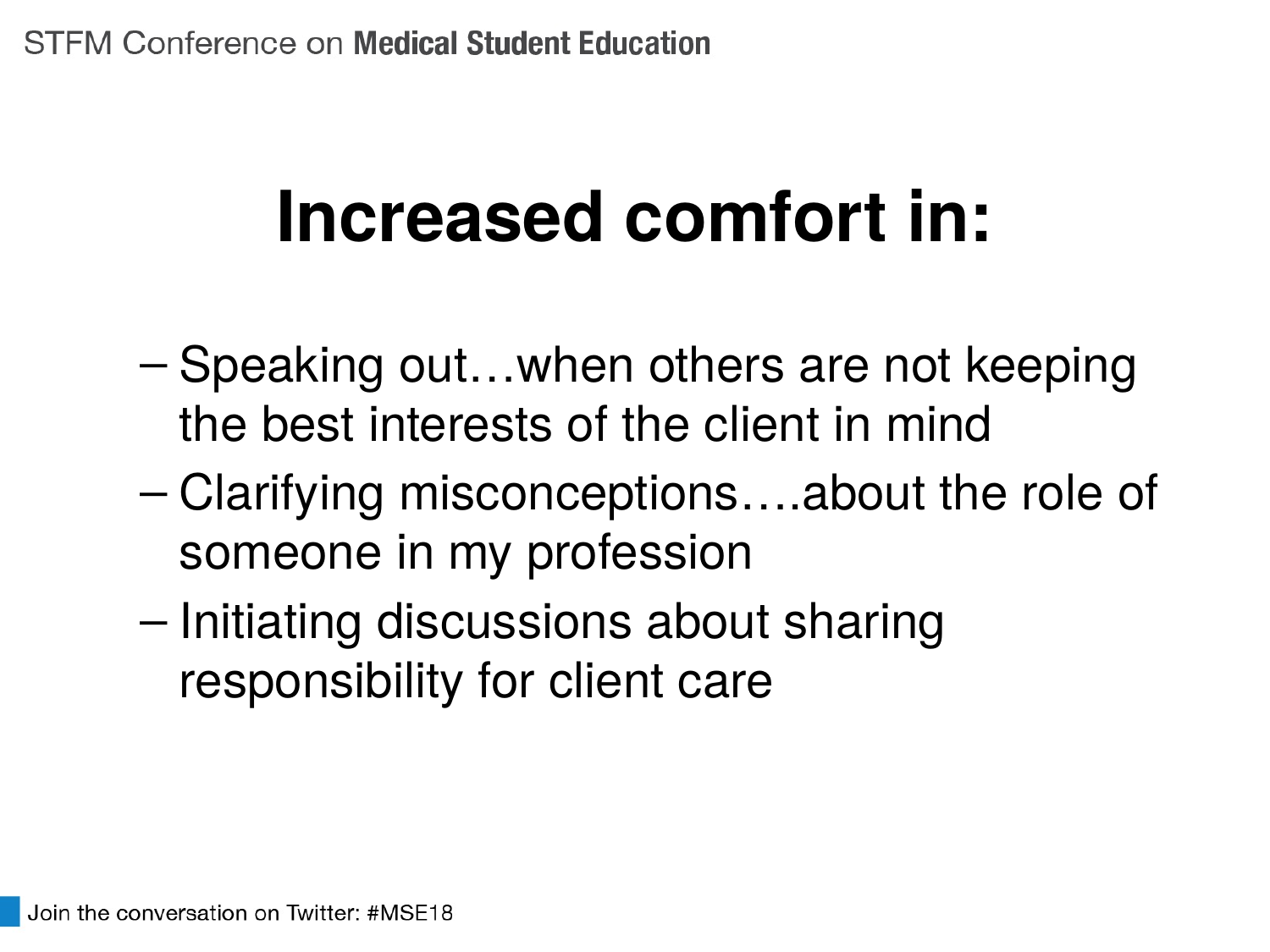

# Increased comfort in:
Speaking out…when others are not keeping the best interests of the client in mind
Clarifying misconceptions….about the role of someone in my profession
Initiating discussions about sharing responsibility for client care